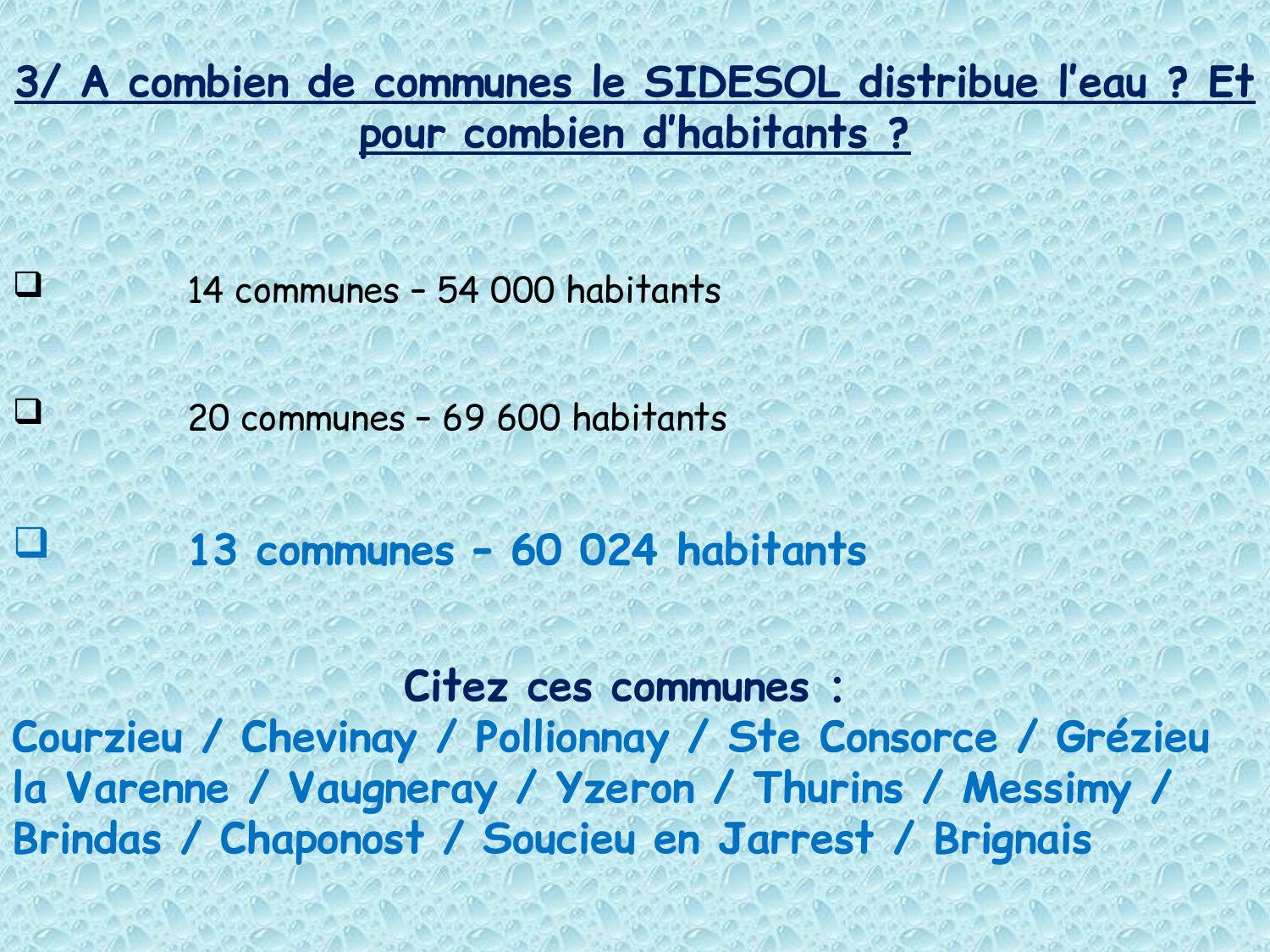

3/ A combien de communes le SIDESOL distribue l’eau ? Et pour combien d’habitants ?
	14 communes – 54 000 habitants
	20 communes – 69 600 habitants
	13 communes – 60 024 habitants
Citez ces communes :
Courzieu / Chevinay / Pollionnay / Ste Consorce / Grézieu la Varenne / Vaugneray / Yzeron / Thurins / Messimy / Brindas / Chaponost / Soucieu en Jarrest / Brignais